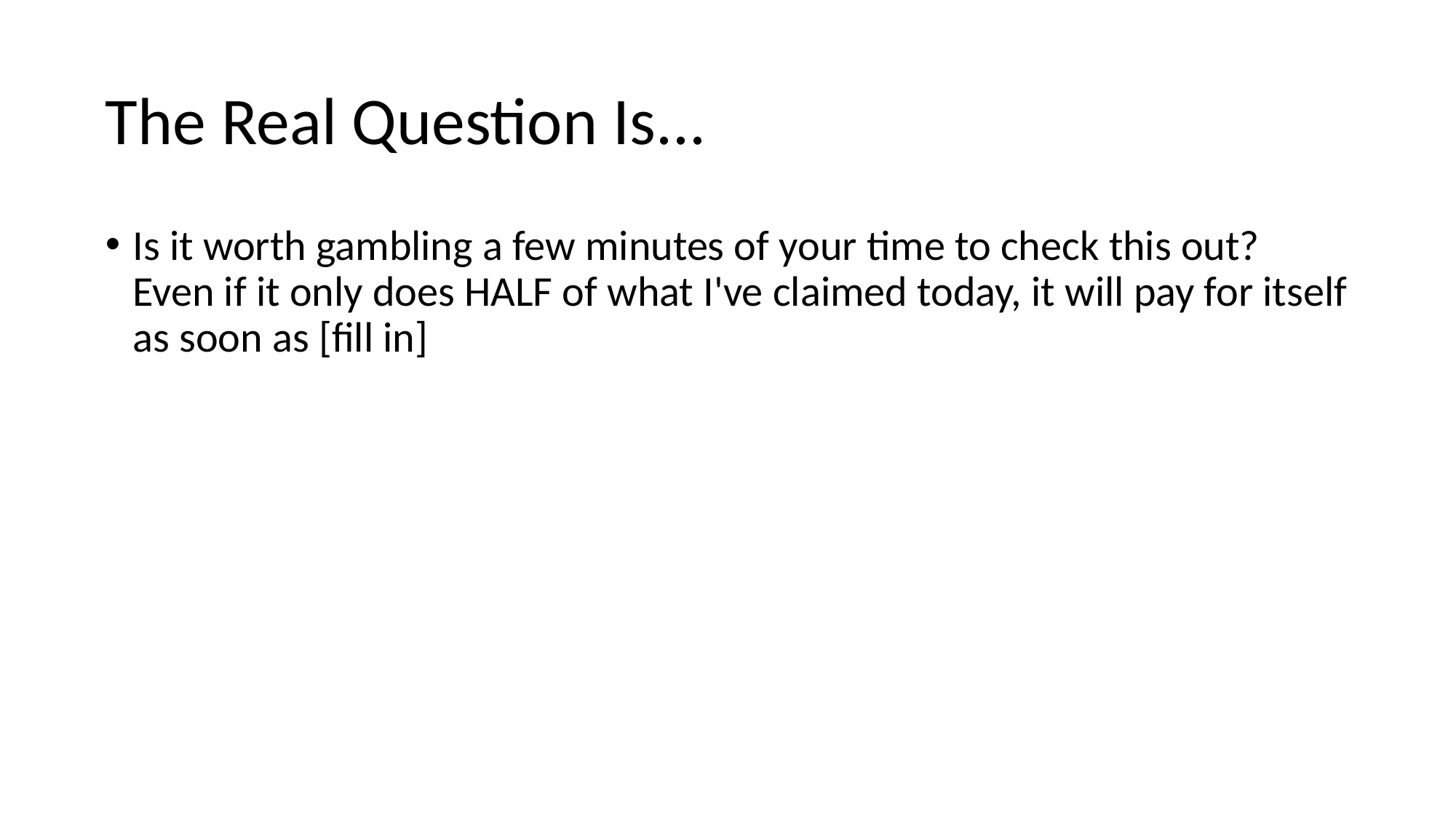

# The Real Question Is...
Is it worth gambling a few minutes of your time to check this out? Even if it only does HALF of what I've claimed today, it will pay for itself as soon as [fill in]